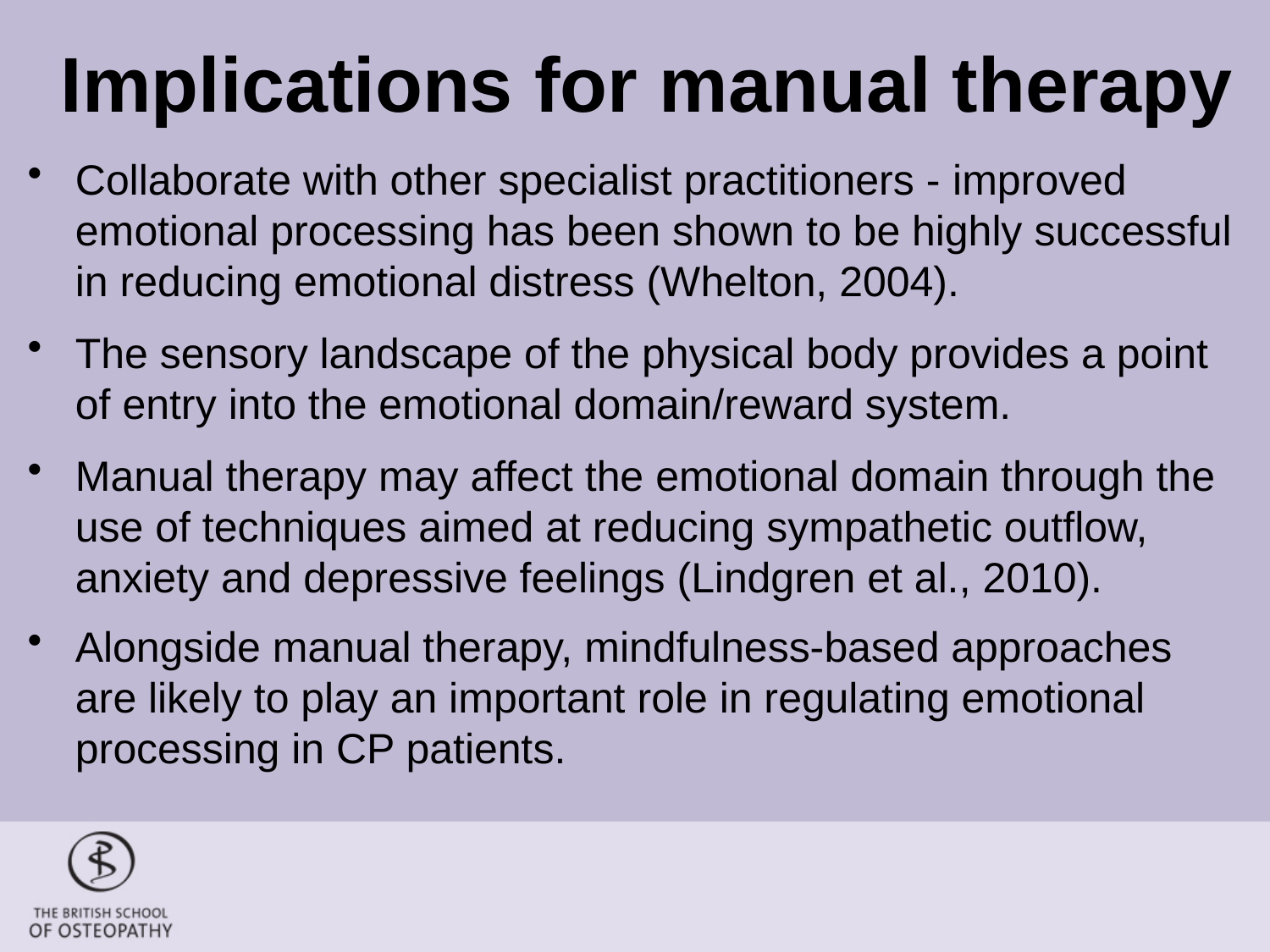

# Implications for manual therapy
Collaborate with other specialist practitioners - improved emotional processing has been shown to be highly successful in reducing emotional distress (Whelton, 2004).
The sensory landscape of the physical body provides a point of entry into the emotional domain/reward system.
Manual therapy may affect the emotional domain through the use of techniques aimed at reducing sympathetic outflow, anxiety and depressive feelings (Lindgren et al., 2010).
Alongside manual therapy, mindfulness-based approaches are likely to play an important role in regulating emotional processing in CP patients.